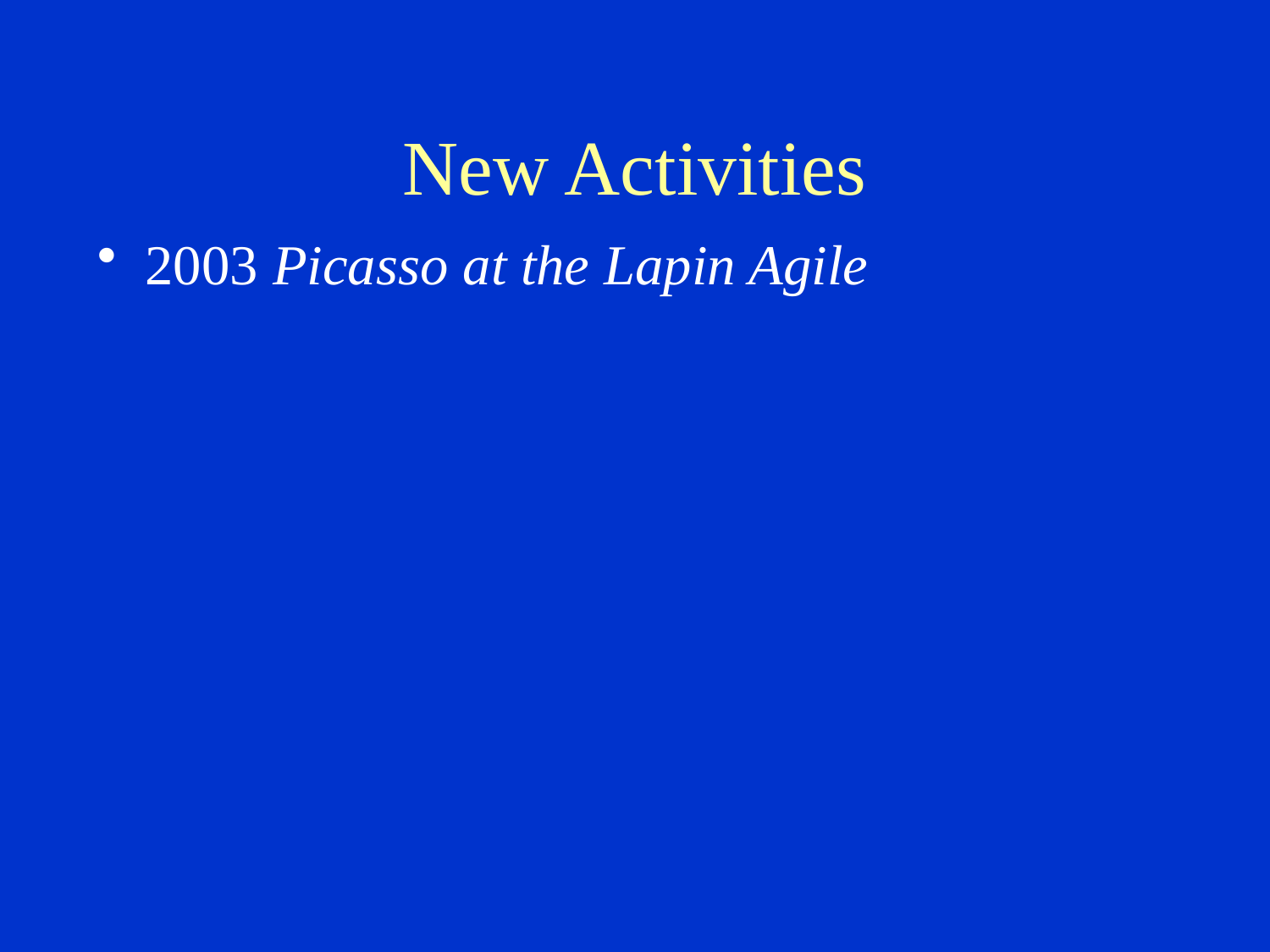

# New Activities
2003 Picasso at the Lapin Agile